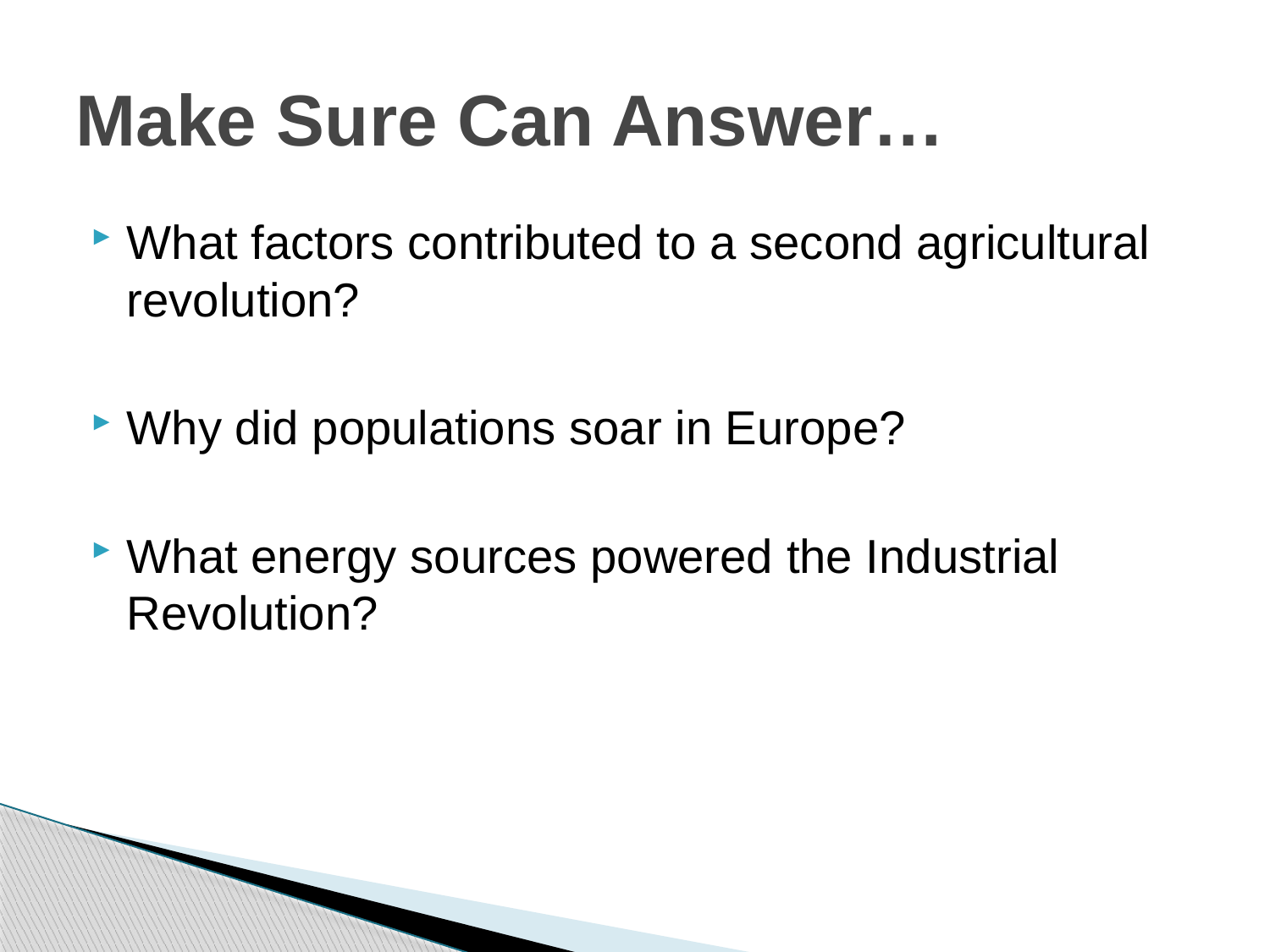

# Make Sure Can Answer…
What factors contributed to a second agricultural revolution?

Why did populations soar in Europe?

What energy sources powered the Industrial Revolution?